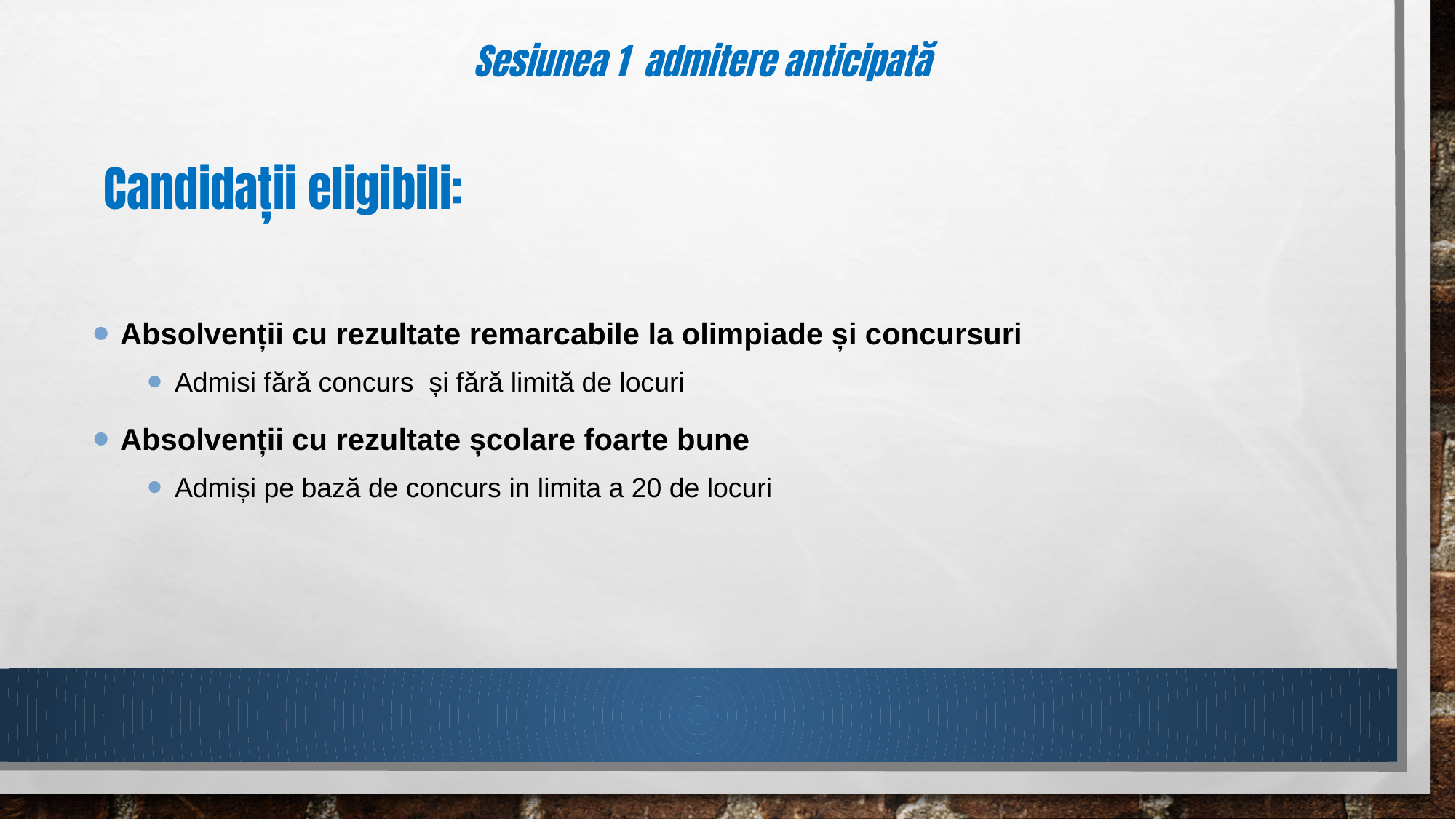

# Sesiunea 1  admitere anticipată
Candidații eligibili:
Absolvenții cu rezultate remarcabile la olimpiade și concursuri
Admisi fără concurs  și fără limită de locuri
Absolvenții cu rezultate școlare foarte bune
Admiși pe bază de concurs in limita a 20 de locuri